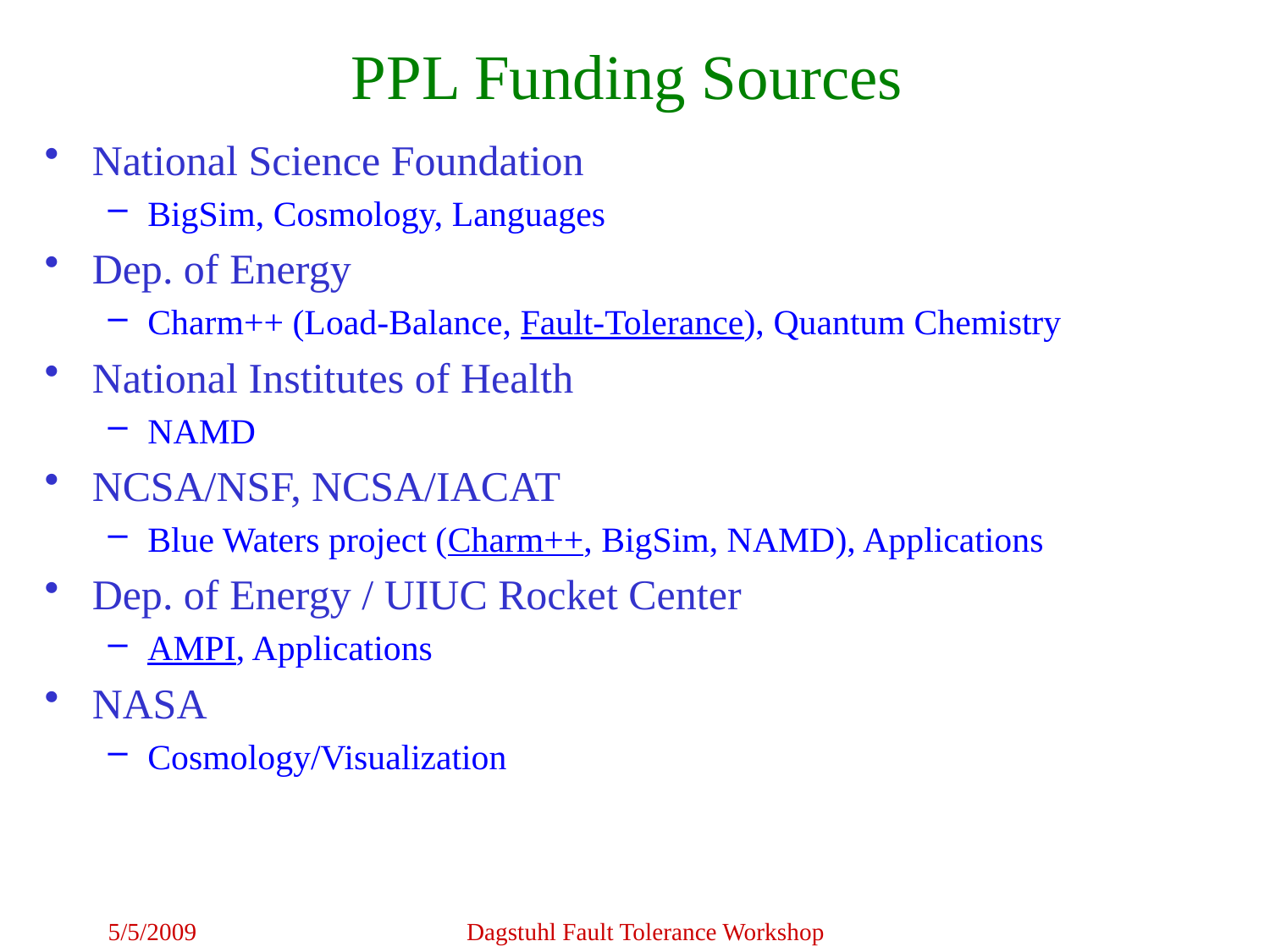

PPL Funding Sources
National Science Foundation
BigSim, Cosmology, Languages
Dep. of Energy
Charm++ (Load-Balance, Fault-Tolerance), Quantum Chemistry
National Institutes of Health
NAMD
NCSA/NSF, NCSA/IACAT
Blue Waters project (Charm++, BigSim, NAMD), Applications
Dep. of Energy / UIUC Rocket Center
AMPI, Applications
NASA
Cosmology/Visualization
5/5/2009
Dagstuhl Fault Tolerance Workshop